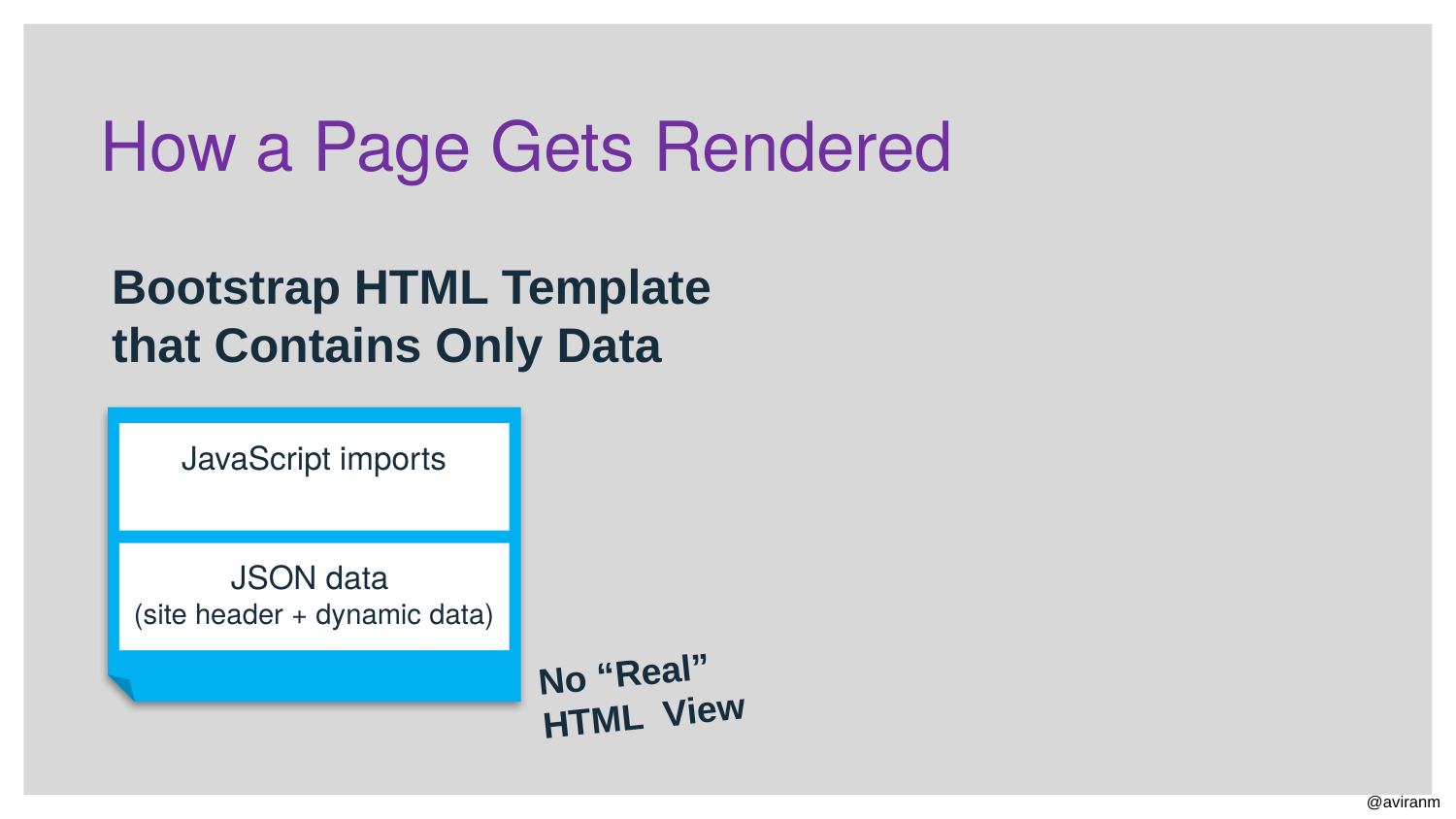

How a Page Gets Rendered
Bootstrap HTML Template
that Contains Only Data

JavaScript imports
JSON data
(site header + dynamic data)
No “Real” HTML  View